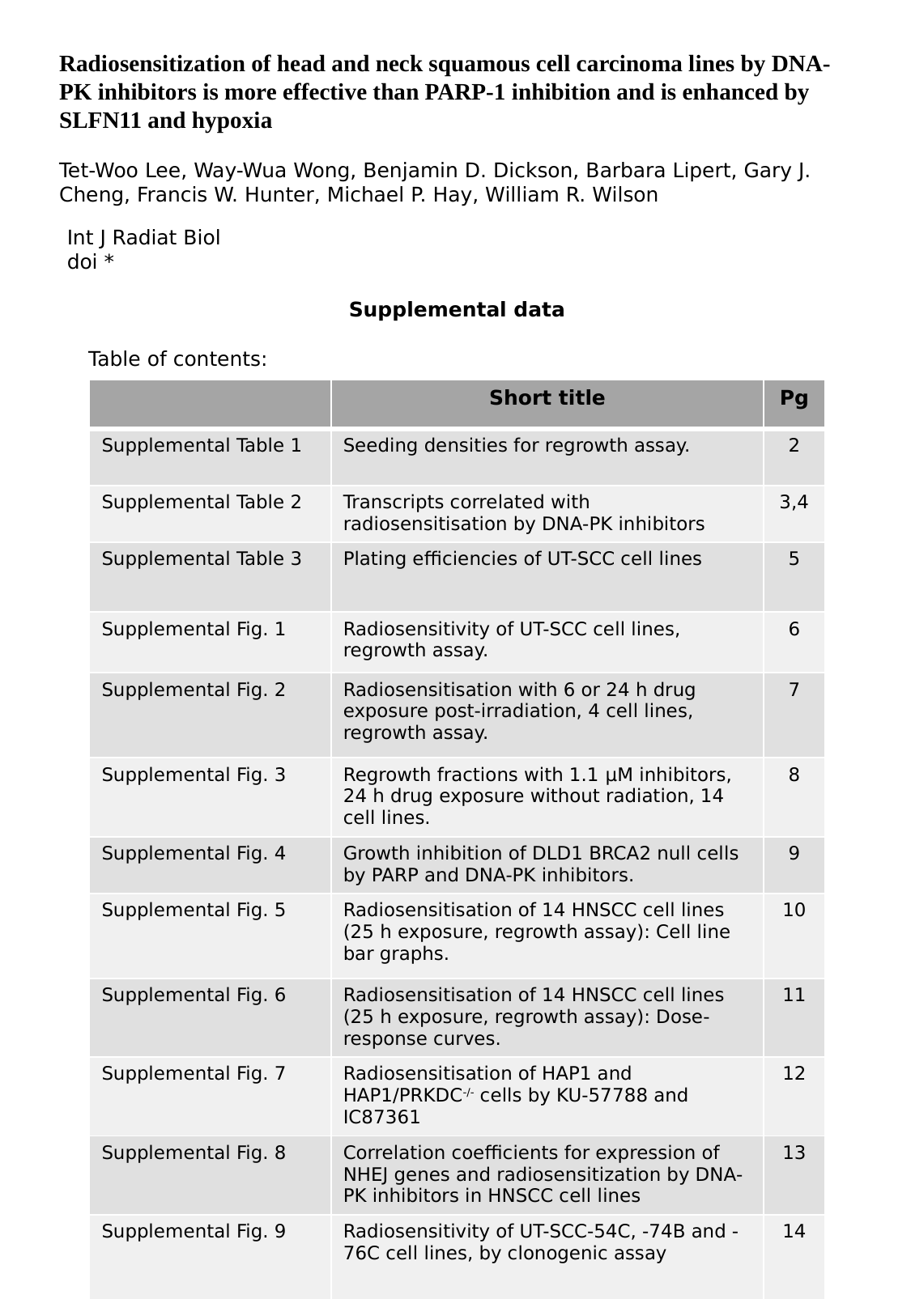

Radiosensitization of head and neck squamous cell carcinoma lines by DNA-PK inhibitors is more effective than PARP-1 inhibition and is enhanced by SLFN11 and hypoxia

Tet-Woo Lee, Way-Wua Wong, Benjamin D. Dickson, Barbara Lipert, Gary J. Cheng, Francis W. Hunter, Michael P. Hay, William R. Wilson

Int J Radiat Biol
doi *
Supplemental data
Table of contents:
|  | Short title | Pg |
| --- | --- | --- |
| Supplemental Table 1 | Seeding densities for regrowth assay. | 2 |
| Supplemental Table 2 | Transcripts correlated with radiosensitisation by DNA-PK inhibitors | 3,4 |
| Supplemental Table 3 | Plating efficiencies of UT-SCC cell lines | 5 |
| Supplemental Fig. 1 | Radiosensitivity of UT-SCC cell lines, regrowth assay. | 6 |
| Supplemental Fig. 2 | Radiosensitisation with 6 or 24 h drug exposure post-irradiation, 4 cell lines, regrowth assay. | 7 |
| Supplemental Fig. 3 | Regrowth fractions with 1.1 μM inhibitors, 24 h drug exposure without radiation, 14 cell lines. | 8 |
| Supplemental Fig. 4 | Growth inhibition of DLD1 BRCA2 null cells by PARP and DNA-PK inhibitors. | 9 |
| Supplemental Fig. 5 | Radiosensitisation of 14 HNSCC cell lines (25 h exposure, regrowth assay): Cell line bar graphs. | 10 |
| Supplemental Fig. 6 | Radiosensitisation of 14 HNSCC cell lines (25 h exposure, regrowth assay): Dose-response curves. | 11 |
| Supplemental Fig. 7 | Radiosensitisation of HAP1 and HAP1/PRKDC-/- cells by KU-57788 and IC87361 | 12 |
| Supplemental Fig. 8 | Correlation coefficients for expression of NHEJ genes and radiosensitization by DNA-PK inhibitors in HNSCC cell lines | 13 |
| Supplemental Fig. 9 | Radiosensitivity of UT-SCC-54C, -74B and -76C cell lines, by clonogenic assay | 14 |